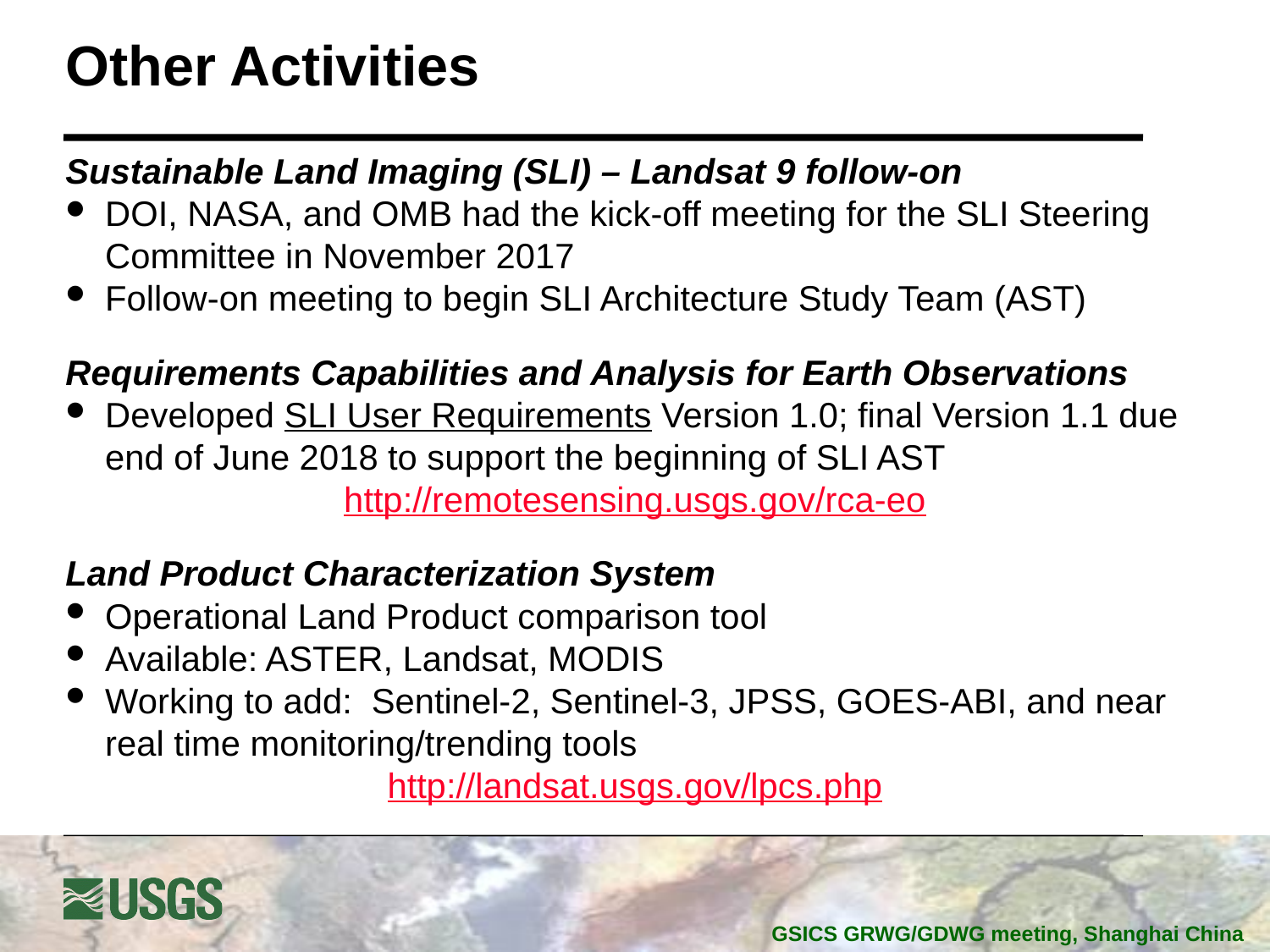

# Other Activities
Sustainable Land Imaging (SLI) – Landsat 9 follow-on
DOI, NASA, and OMB had the kick-off meeting for the SLI Steering Committee in November 2017
Follow-on meeting to begin SLI Architecture Study Team (AST)
Requirements Capabilities and Analysis for Earth Observations
Developed SLI User Requirements Version 1.0; final Version 1.1 due end of June 2018 to support the beginning of SLI AST
http://remotesensing.usgs.gov/rca-eo
Land Product Characterization System
Operational Land Product comparison tool
Available: ASTER, Landsat, MODIS
Working to add:  Sentinel-2, Sentinel-3, JPSS, GOES-ABI, and near real time monitoring/trending tools
http://landsat.usgs.gov/lpcs.php